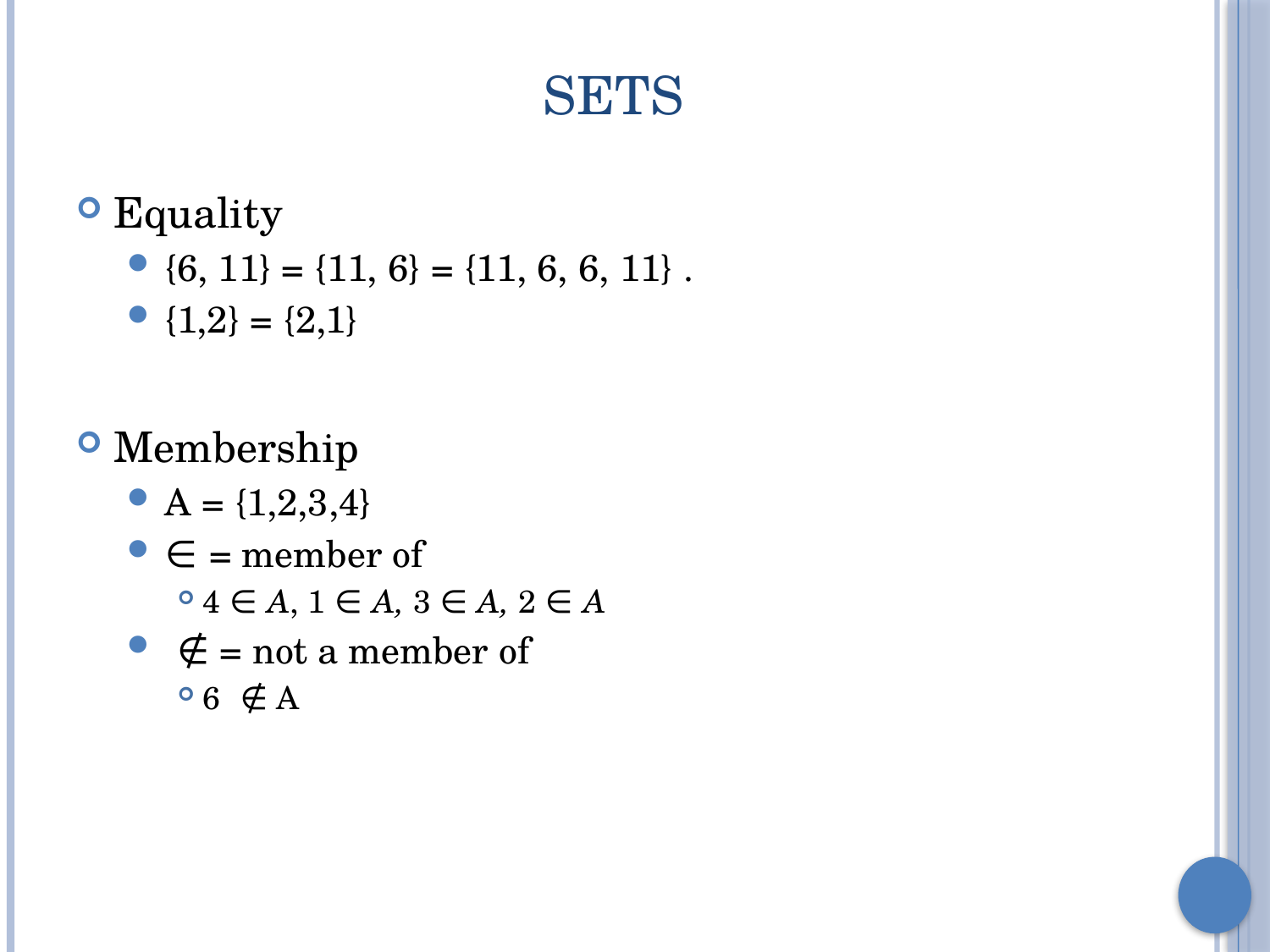

# Sets
Equality
{6, 11} = {11, 6} = {11, 6, 6, 11} .
{1,2} = {2,1}

Membership
A = {1,2,3,4}
∈ = member of
4 ∈ A, 1 ∈ A, 3 ∈ A, 2 ∈ A
 ∉ = not a member of
6  ∉ A